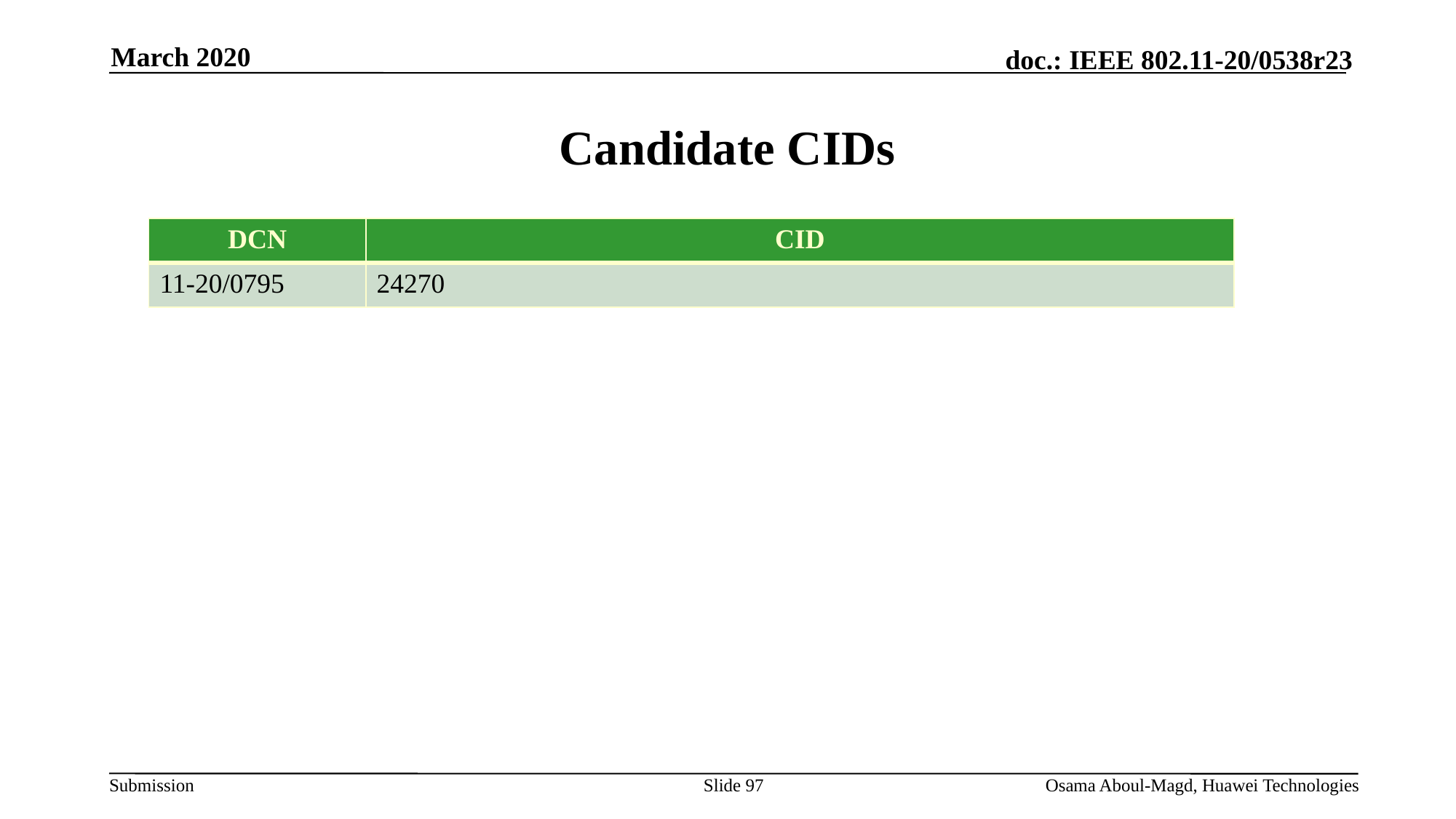

March 2020
# Candidate CIDs
| DCN | CID |
| --- | --- |
| 11-20/0795 | 24270 |
Slide 97
Osama Aboul-Magd, Huawei Technologies